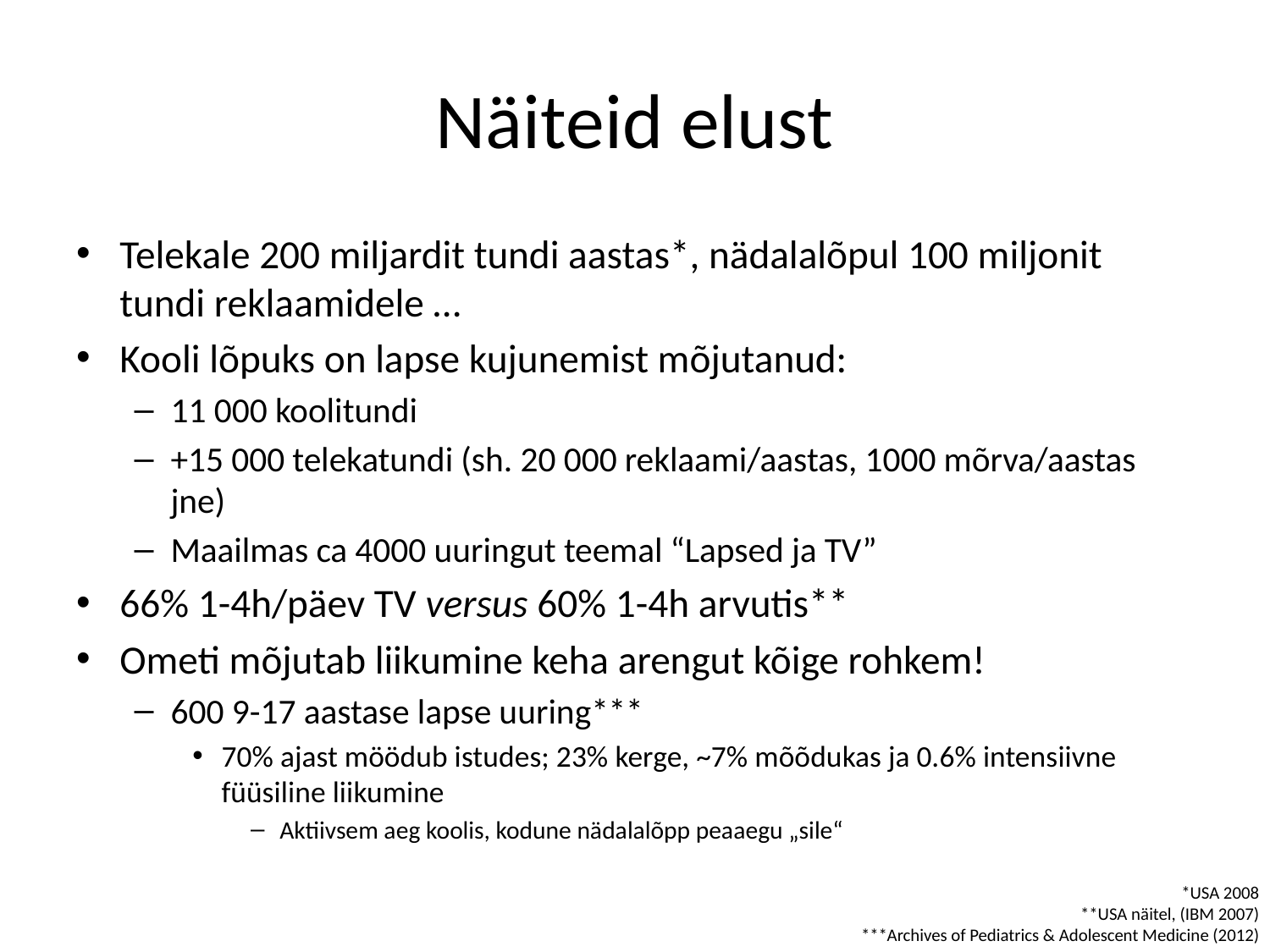

# Näiteid elust
Telekale 200 miljardit tundi aastas*, nädalalõpul 100 miljonit tundi reklaamidele …
Kooli lõpuks on lapse kujunemist mõjutanud:
11 000 koolitundi
+15 000 telekatundi (sh. 20 000 reklaami/aastas, 1000 mõrva/aastas jne)
Maailmas ca 4000 uuringut teemal “Lapsed ja TV”
66% 1-4h/päev TV versus 60% 1-4h arvutis**
Ometi mõjutab liikumine keha arengut kõige rohkem!
600 9-17 aastase lapse uuring***
70% ajast möödub istudes; 23% kerge, ~7% mõõdukas ja 0.6% intensiivne füüsiline liikumine
Aktiivsem aeg koolis, kodune nädalalõpp peaaegu „sile“

*USA 2008
**USA näitel, (IBM 2007)
***Archives of Pediatrics & Adolescent Medicine (2012)